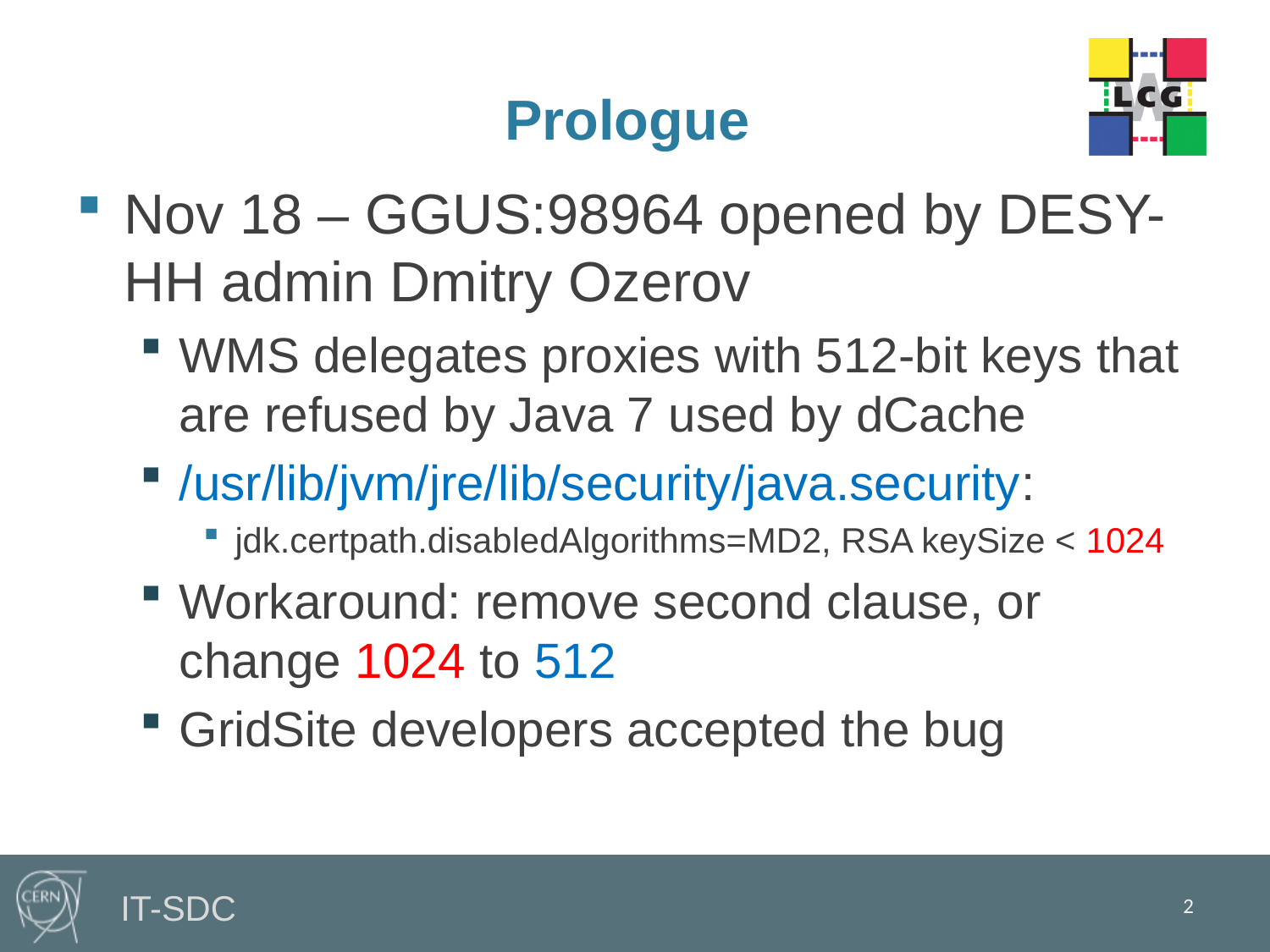

# Prologue
Nov 18 – GGUS:98964 opened by DESY-HH admin Dmitry Ozerov
WMS delegates proxies with 512-bit keys that are refused by Java 7 used by dCache
/usr/lib/jvm/jre/lib/security/java.security:
jdk.certpath.disabledAlgorithms=MD2, RSA keySize < 1024
Workaround: remove second clause, or change 1024 to 512
GridSite developers accepted the bug
2